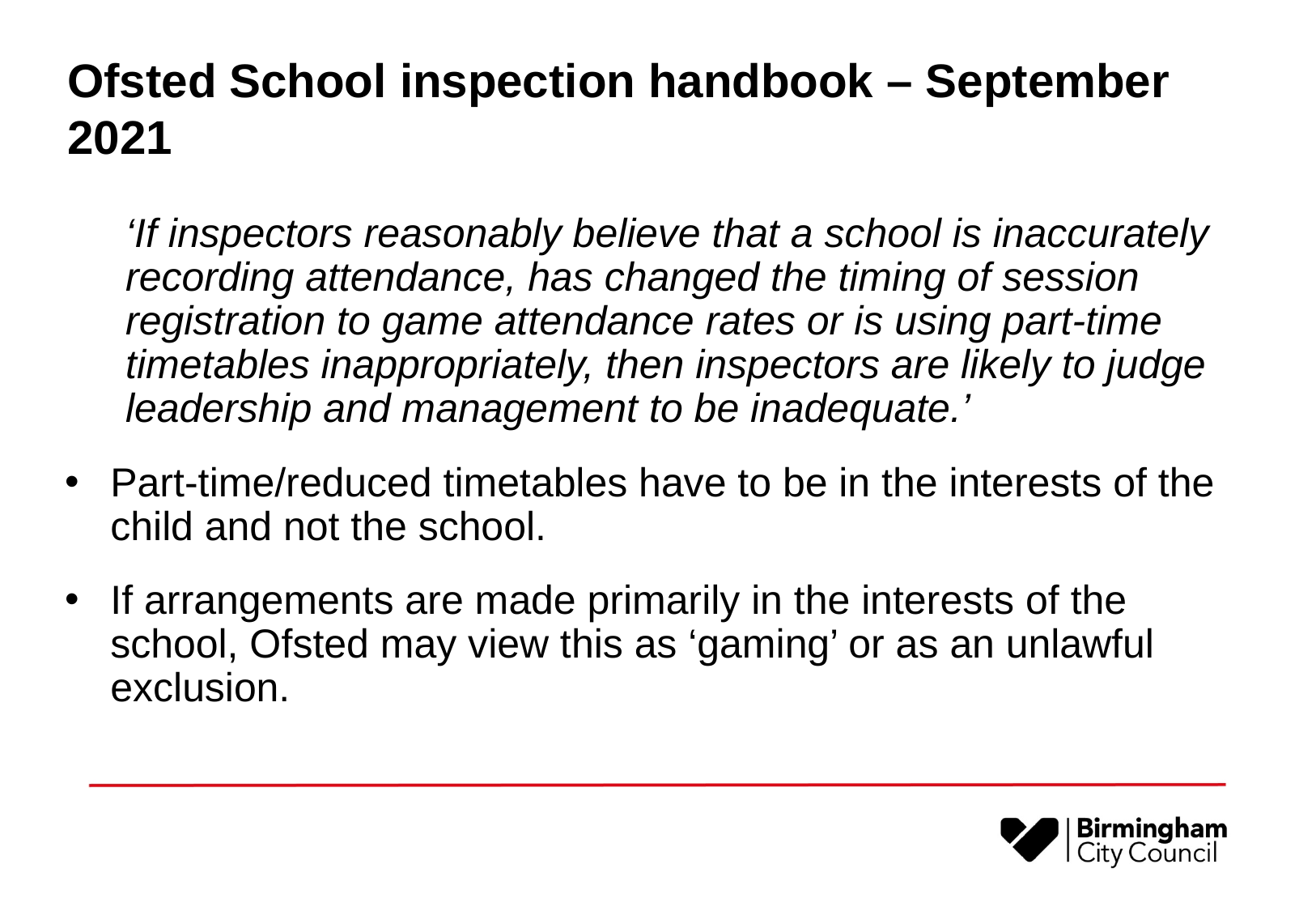

Ofsted School inspection handbook – September 2021

‘If inspectors reasonably believe that a school is inaccurately recording attendance, has changed the timing of session registration to game attendance rates or is using part-time timetables inappropriately, then inspectors are likely to judge leadership and management to be inadequate.’
Part-time/reduced timetables have to be in the interests of the child and not the school.
If arrangements are made primarily in the interests of the school, Ofsted may view this as ‘gaming’ or as an unlawful exclusion.